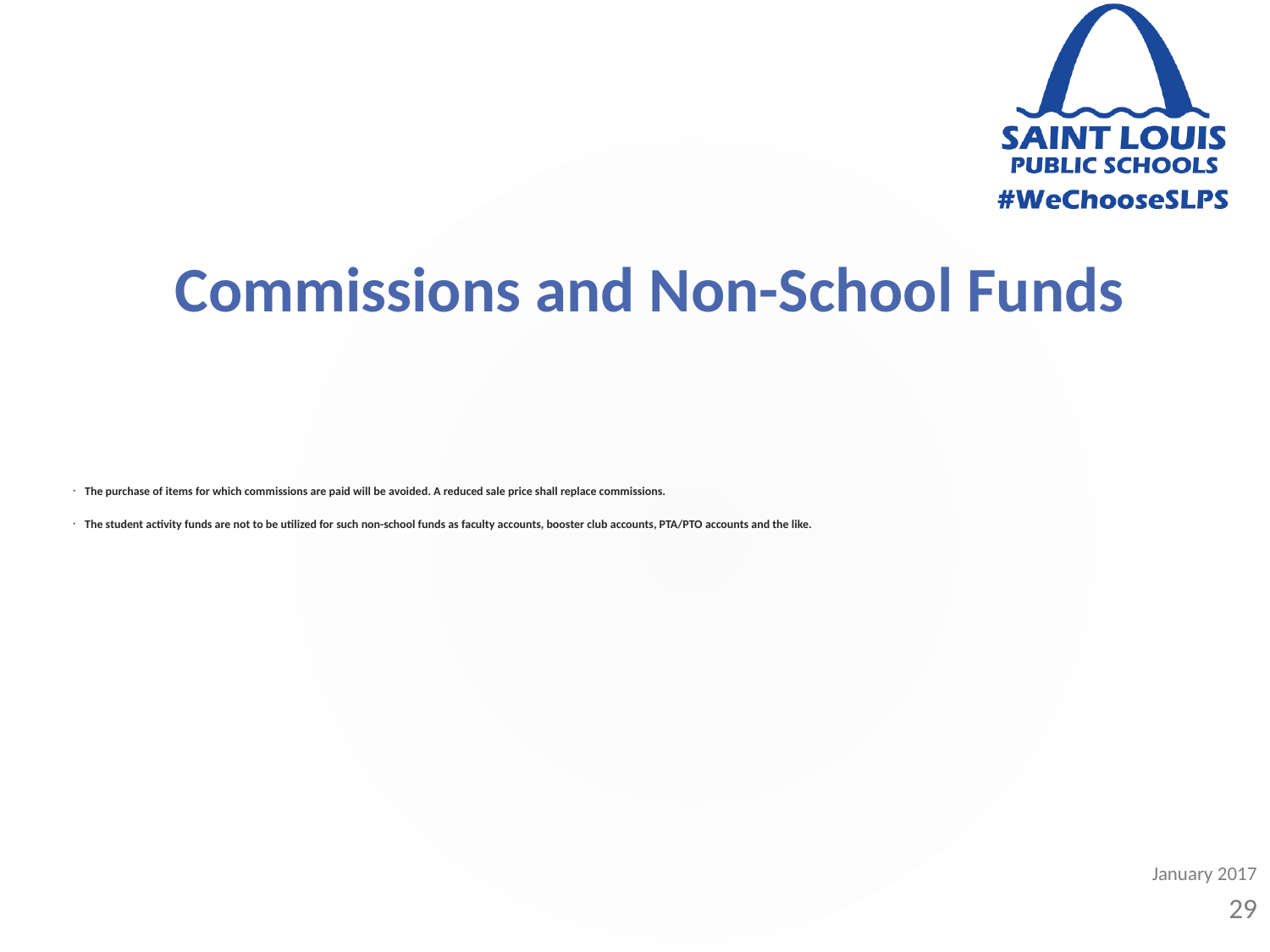

Commissions and Non-School Funds

The purchase of items for which commissions are paid will be avoided. A reduced sale price shall replace commissions.

The student activity funds are not to be utilized for such non-school funds as faculty accounts, booster club accounts, PTA/PTO accounts and the like.
January 2017
29